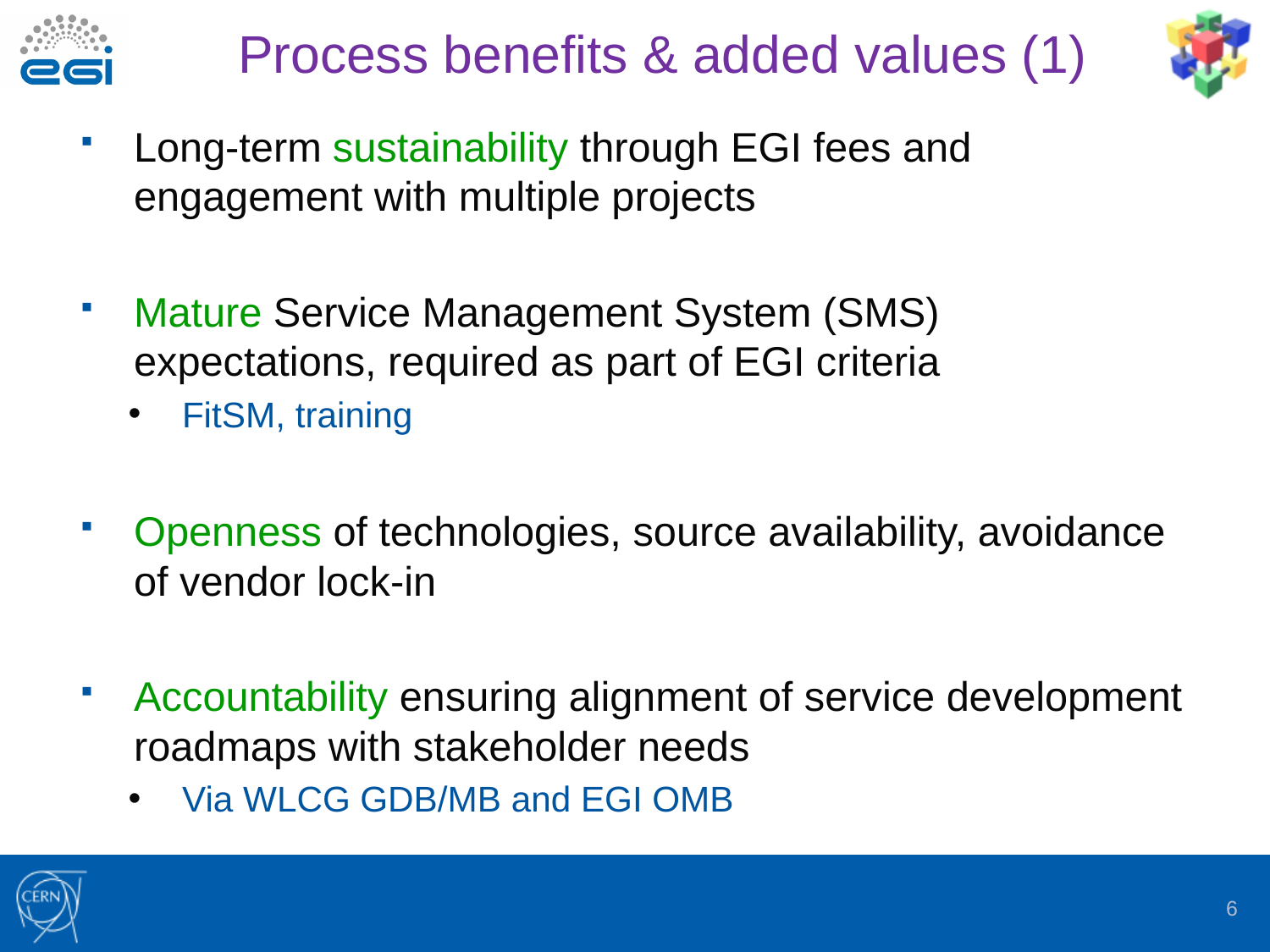

# Process benefits & added values (1)
Long-term sustainability through EGI fees and engagement with multiple projects

Mature Service Management System (SMS) expectations, required as part of EGI criteria
FitSM, training

Openness of technologies, source availability, avoidance of vendor lock-in

Accountability ensuring alignment of service development roadmaps with stakeholder needs
Via WLCG GDB/MB and EGI OMB

6